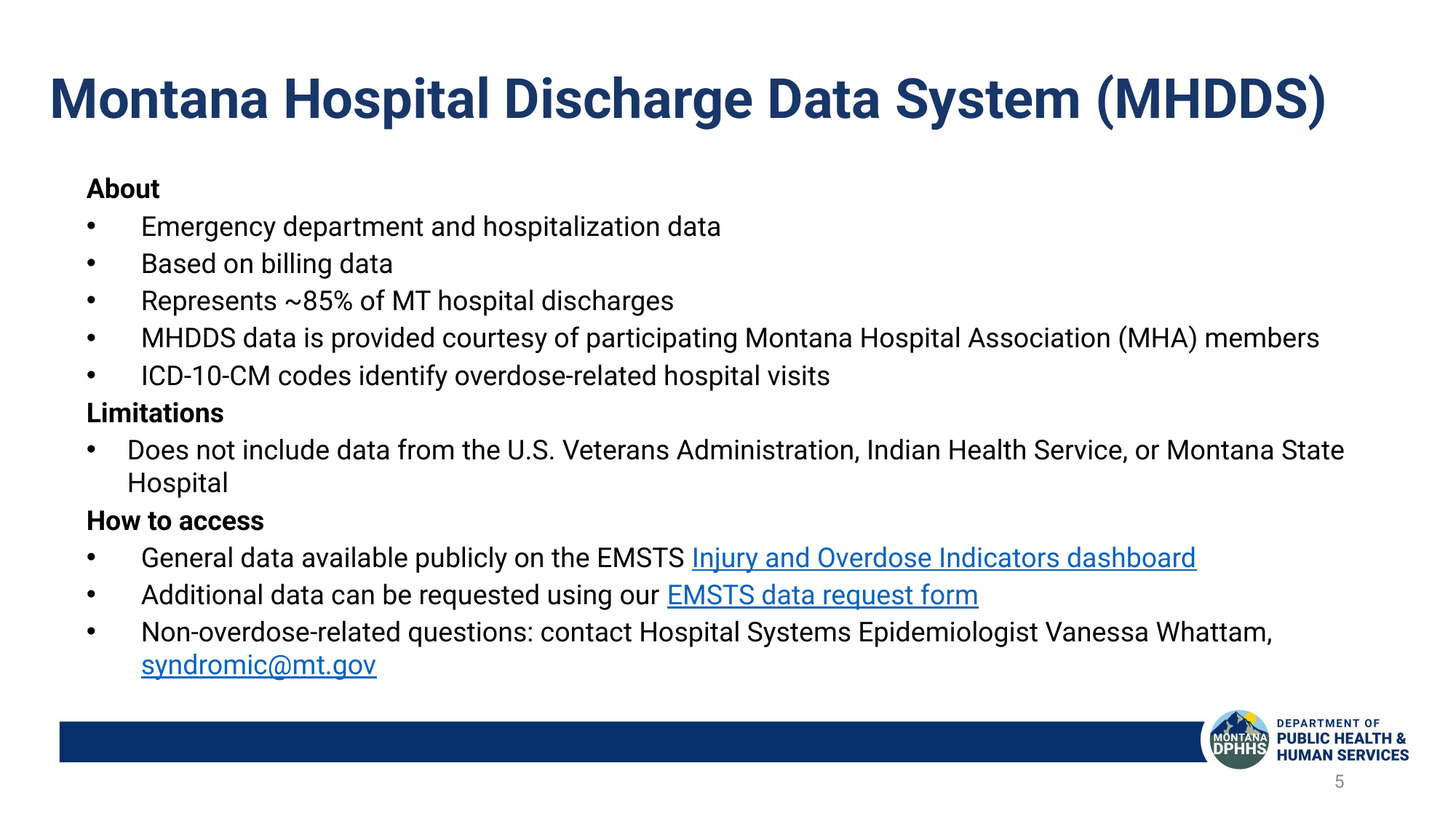

# Montana Hospital Discharge Data System (MHDDS)
About
Emergency department and hospitalization data
Based on billing data
Represents ~85% of MT hospital discharges
MHDDS data is provided courtesy of participating Montana Hospital Association (MHA) members
ICD-10-CM codes identify overdose-related hospital visits
Limitations
Does not include data from the U.S. Veterans Administration, Indian Health Service, or Montana State Hospital
How to access
General data available publicly on the EMSTS Injury and Overdose Indicators dashboard
Additional data can be requested using our EMSTS data request form
Non-overdose-related questions: contact Hospital Systems Epidemiologist Vanessa Whattam, syndromic@mt.gov
5